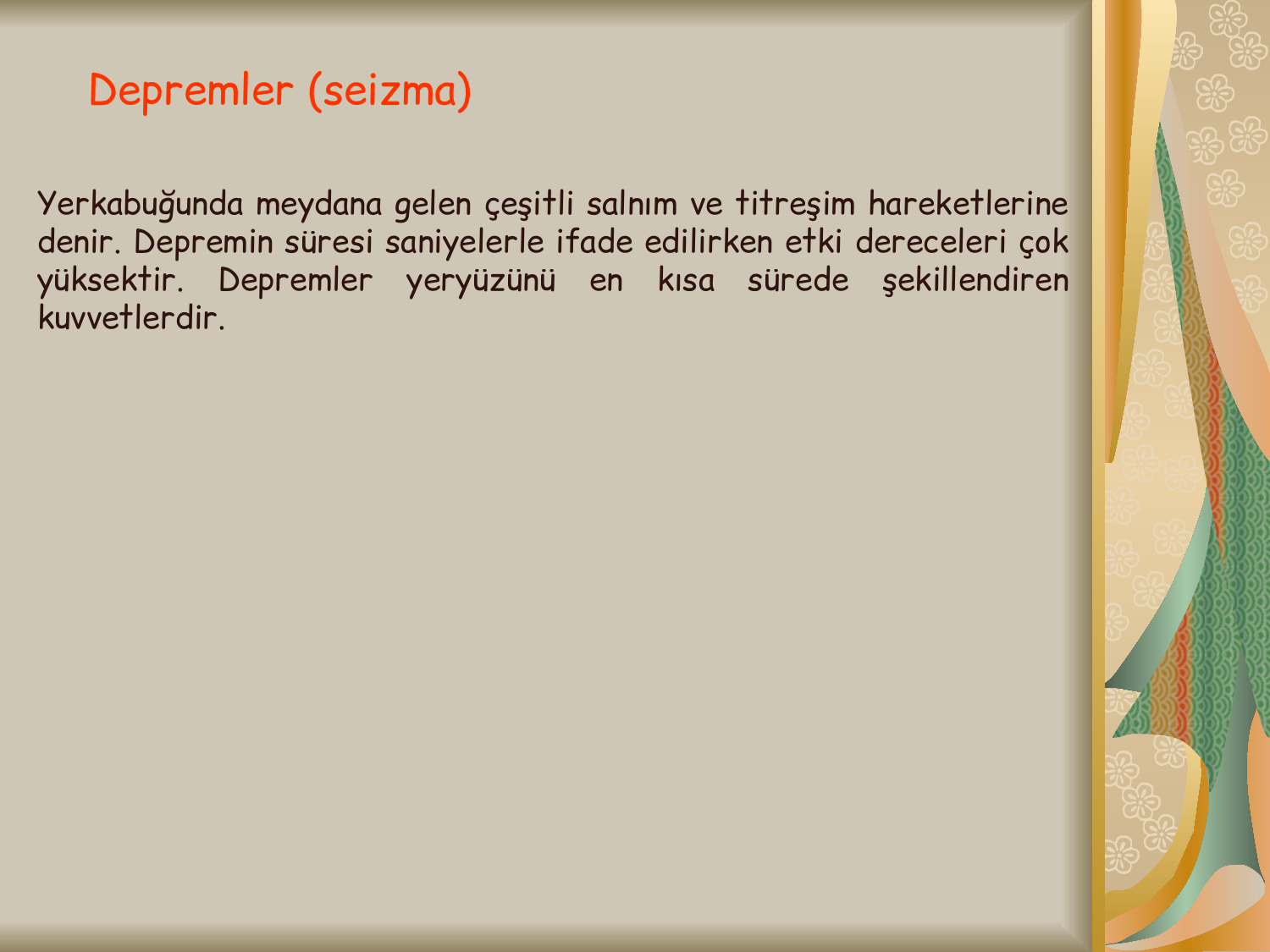

Depremler (seizma)
Yerkabuğunda meydana gelen çeşitli salnım ve titreşim hareketlerine denir. Depremin süresi saniyelerle ifade edilirken etki dereceleri çok yüksektir. Depremler yeryüzünü en kısa sürede şekillendiren kuvvetlerdir.